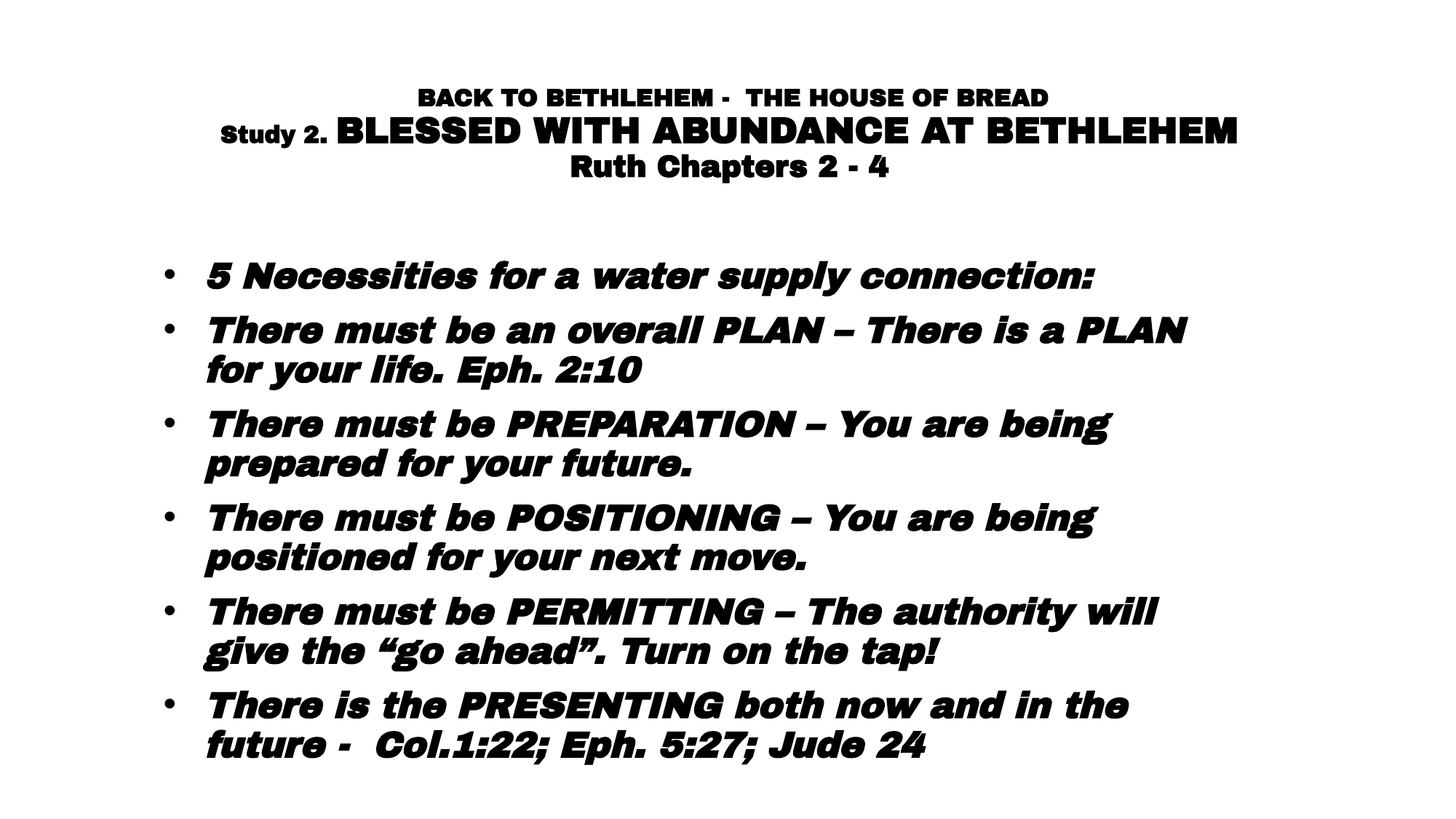

# BACK TO BETHLEHEM -  THE HOUSE OF BREAD Study 2. BLESSED WITH ABUNDANCE AT BETHLEHEM Ruth Chapters 2 - 4
5 Necessities for a water supply connection:
There must be an overall PLAN – There is a PLAN for your life. Eph. 2:10
There must be PREPARATION – You are being prepared for your future.
There must be POSITIONING – You are being positioned for your next move.
There must be PERMITTING – The authority will give the “go ahead”. Turn on the tap!
There is the PRESENTING both now and in the future -  Col.1:22; Eph. 5:27; Jude 24